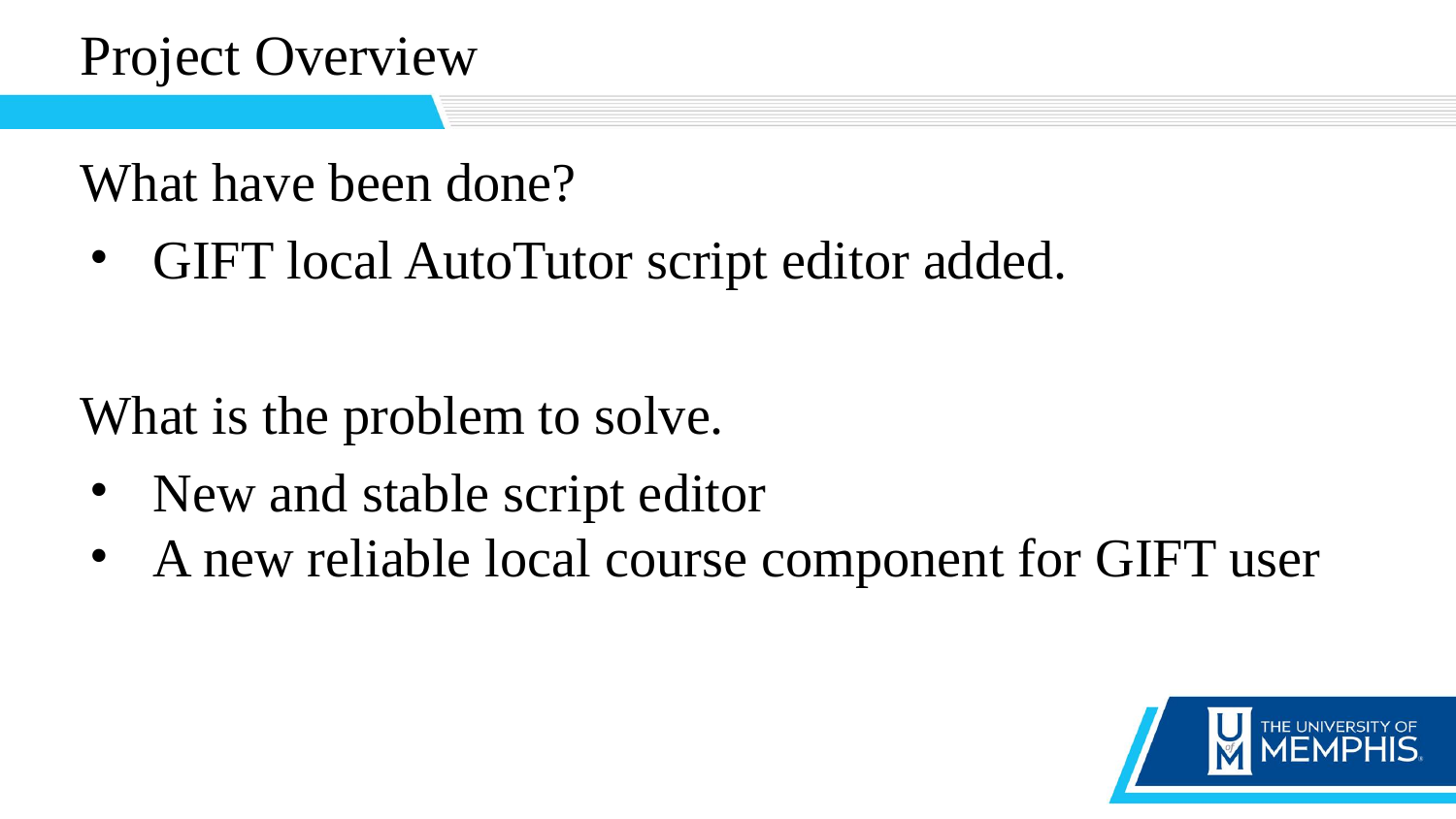

#
Project Overview

What have been done?
GIFT local AutoTutor script editor added.

What is the problem to solve.
New and stable script editor
A new reliable local course component for GIFT user